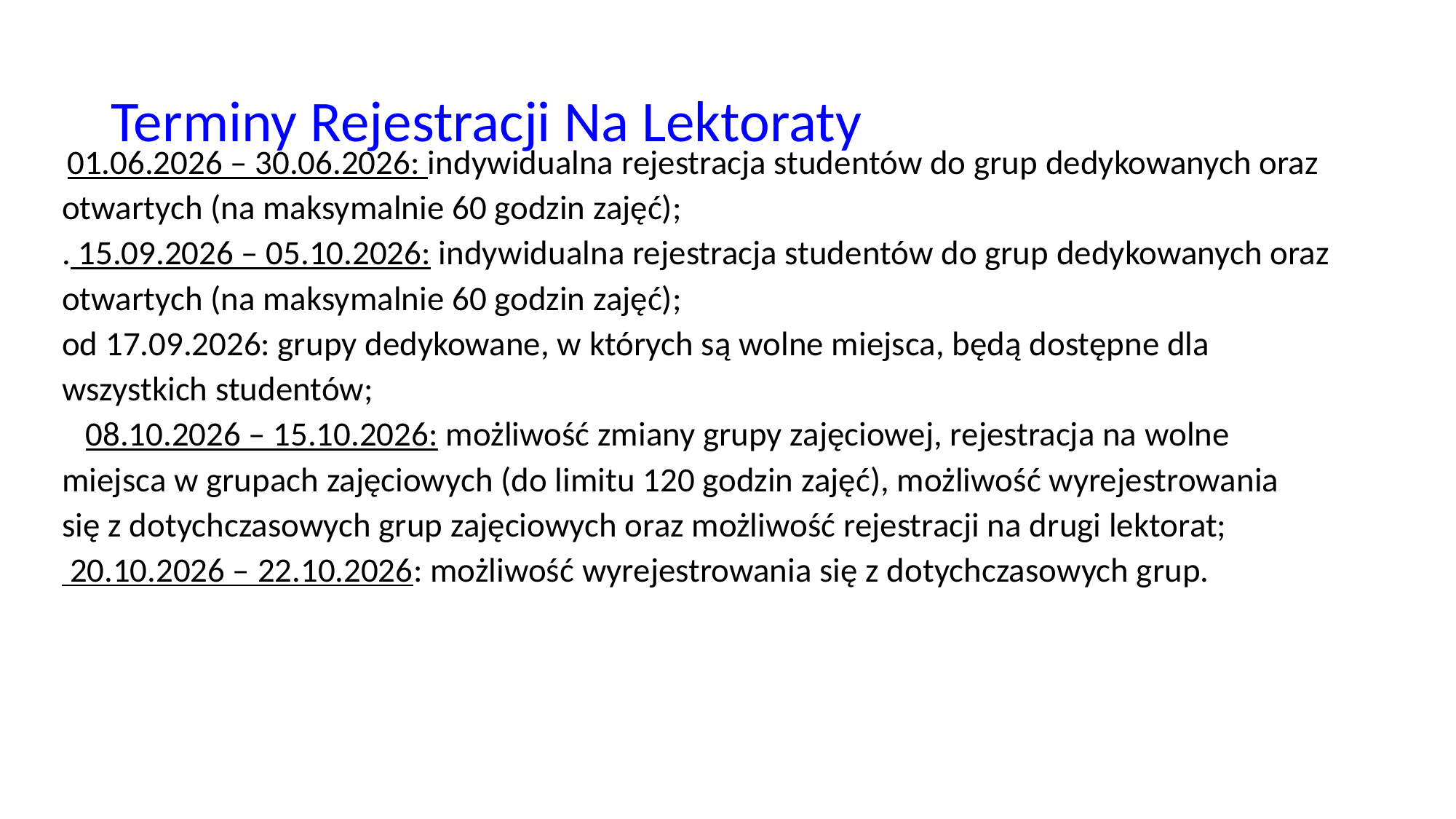

# Terminy Rejestracji Na Lektoraty
 01.06.2026 – 30.06.2026: indywidualna rejestracja studentów do grup dedykowanych oraz
otwartych (na maksymalnie 60 godzin zajęć);
. 15.09.2026 – 05.10.2026: indywidualna rejestracja studentów do grup dedykowanych oraz
otwartych (na maksymalnie 60 godzin zajęć);
od 17.09.2026: grupy dedykowane, w których są wolne miejsca, będą dostępne dla
wszystkich studentów;
   08.10.2026 – 15.10.2026: możliwość zmiany grupy zajęciowej, rejestracja na wolne
miejsca w grupach zajęciowych (do limitu 120 godzin zajęć), możliwość wyrejestrowania
się z dotychczasowych grup zajęciowych oraz możliwość rejestracji na drugi lektorat;
 20.10.2026 – 22.10.2026: możliwość wyrejestrowania się z dotychczasowych grup.